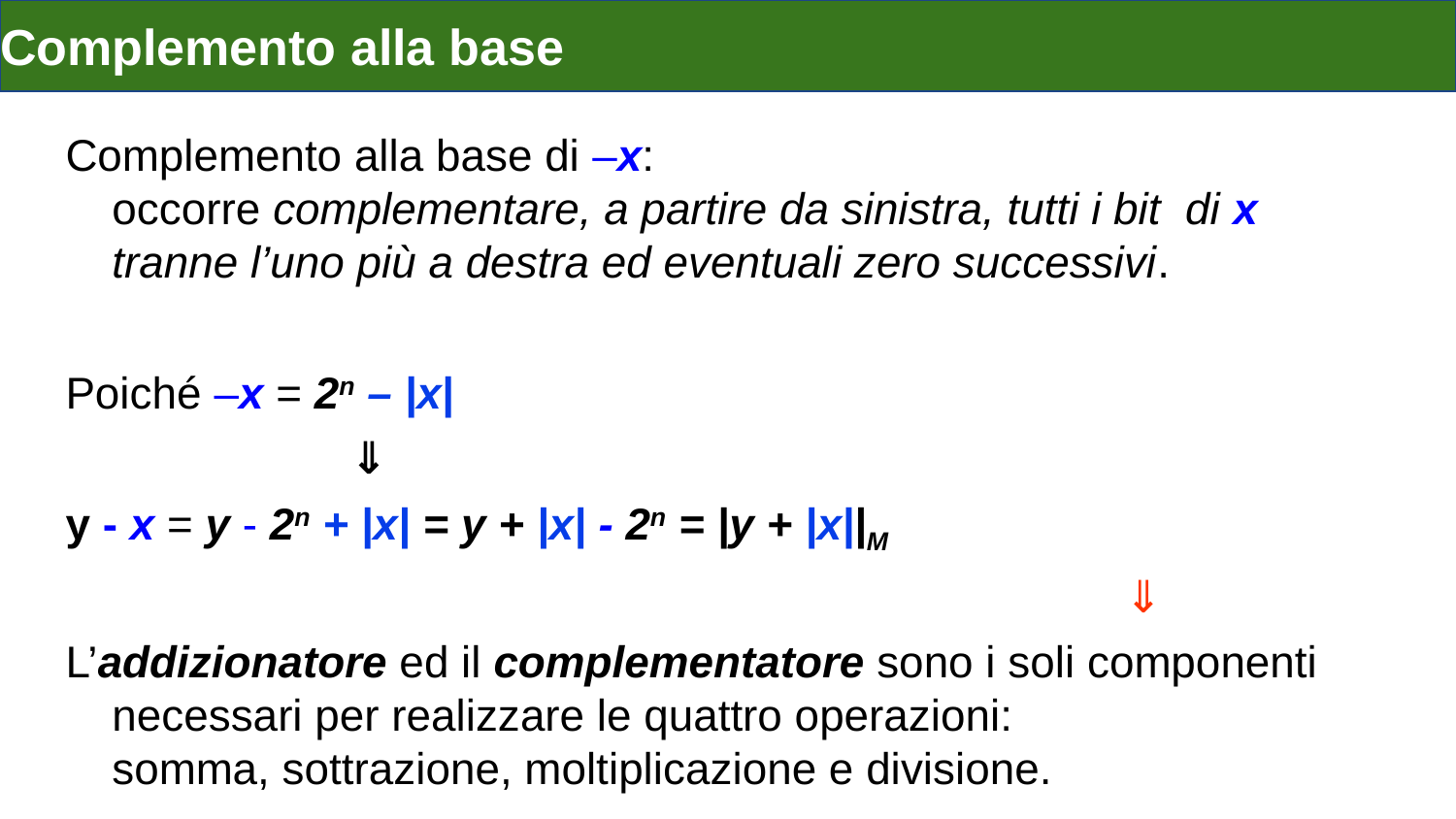

# Complemento alla base
Complemento alla base di –x:
occorre complementare, a partire da sinistra, tutti i bit  di x tranne l’uno più a destra ed eventuali zero successivi.

Poiché –x = 2n – |x|
                       ⇓
y - x = y - 2n + |x| = y + |x| - 2n = |y + |x||M
						                       ⇓
L’addizionatore ed il complementatore sono i soli componenti necessari per realizzare le quattro operazioni:
somma, sottrazione, moltiplicazione e divisione.